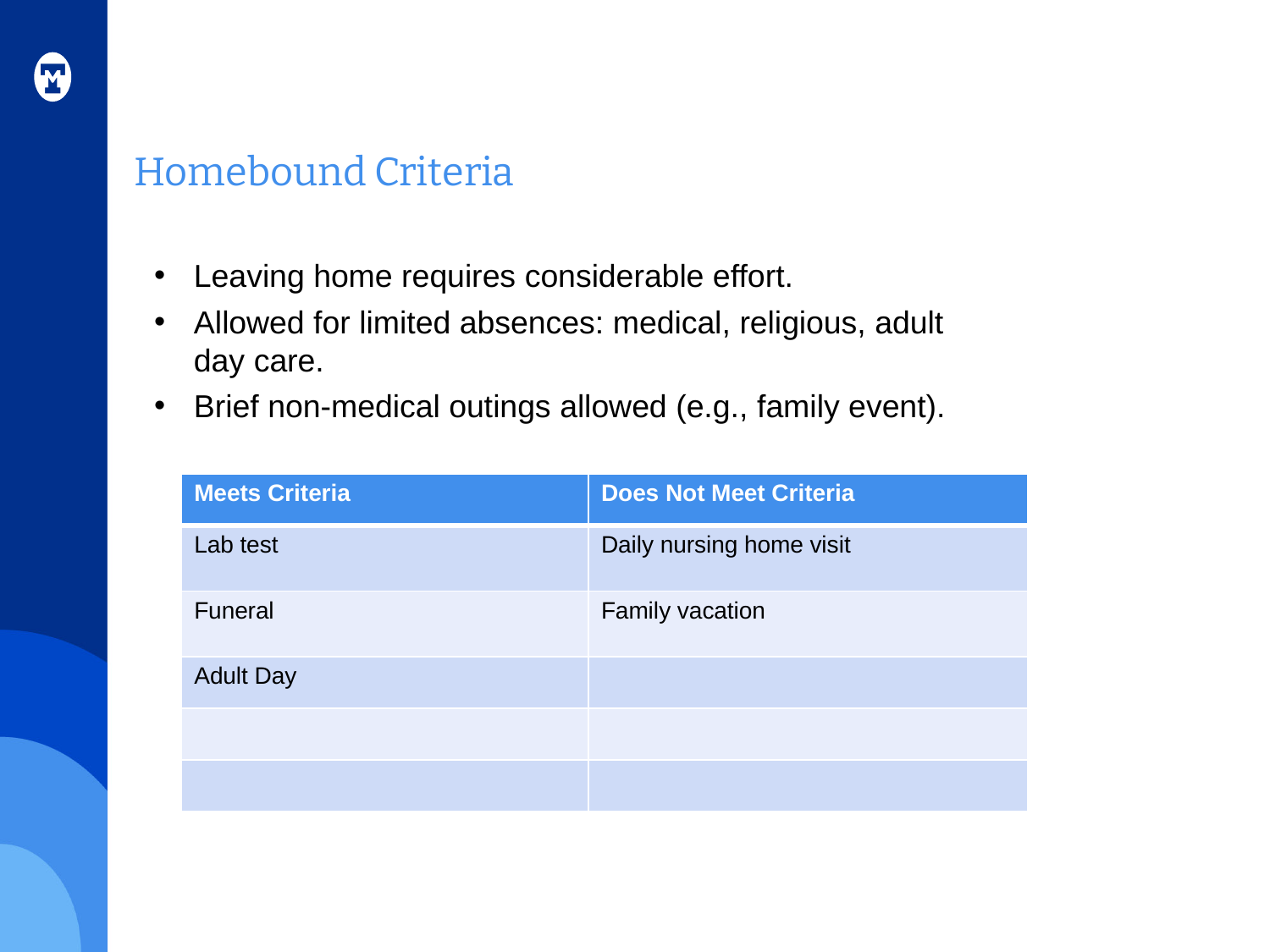

# Homebound Criteria

Leaving home requires considerable effort.
Allowed for limited absences: medical, religious, adult day care.
Brief non-medical outings allowed (e.g., family event).
| Meets Criteria | Does Not Meet Criteria |
| --- | --- |
| Lab test | Daily nursing home visit |
| Funeral | Family vacation |
| Adult Day |  |
|  |  |
|  |  |